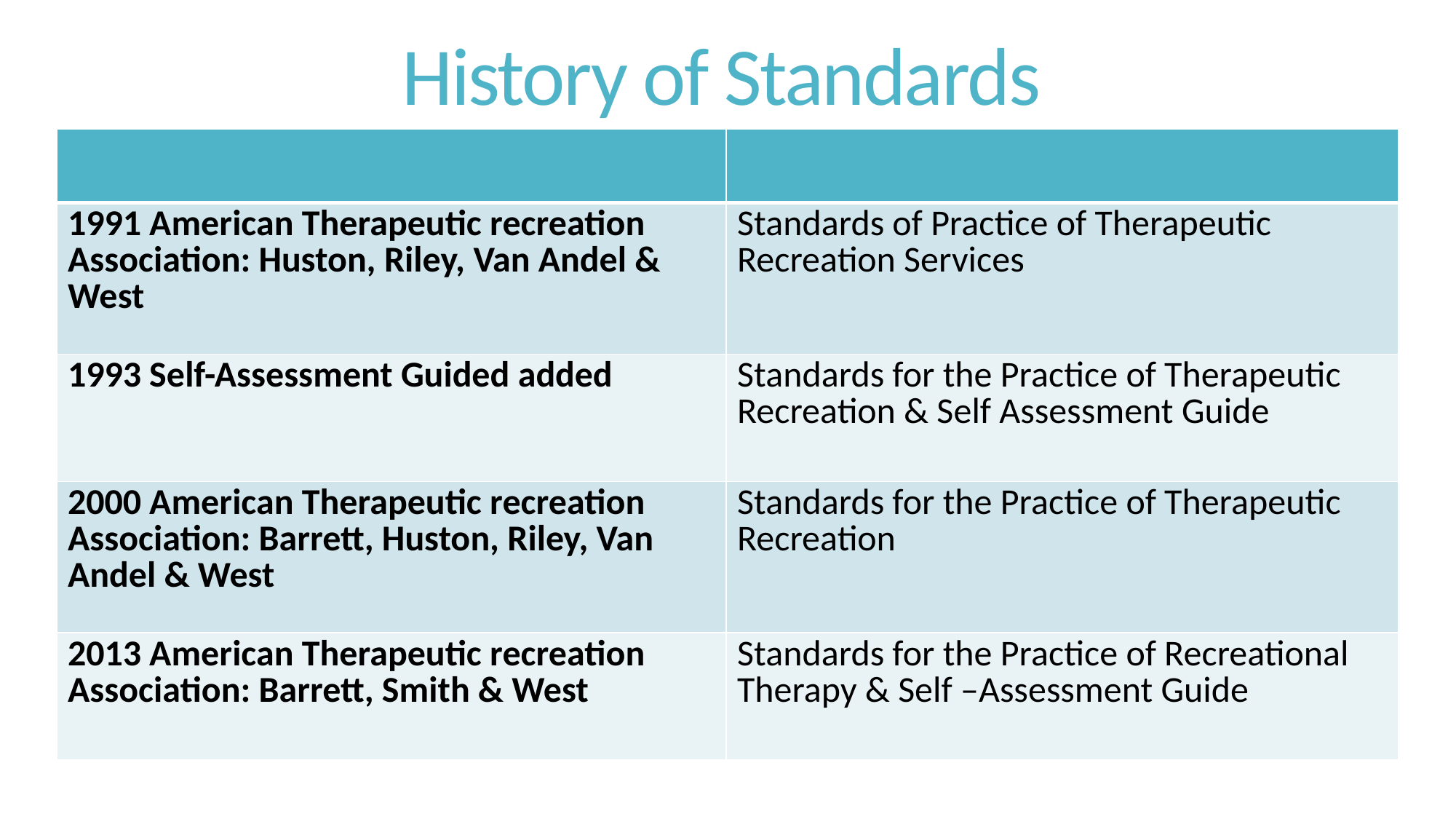

# History of Standards
|  |  |
| --- | --- |
| 1991 American Therapeutic recreation Association: Huston, Riley, Van Andel & West | Standards of Practice of Therapeutic Recreation Services |
| 1993 Self-Assessment Guided added | Standards for the Practice of Therapeutic Recreation & Self Assessment Guide |
| 2000 American Therapeutic recreation Association: Barrett, Huston, Riley, Van Andel & West | Standards for the Practice of Therapeutic Recreation |
| 2013 American Therapeutic recreation Association: Barrett, Smith & West | Standards for the Practice of Recreational Therapy & Self –Assessment Guide |